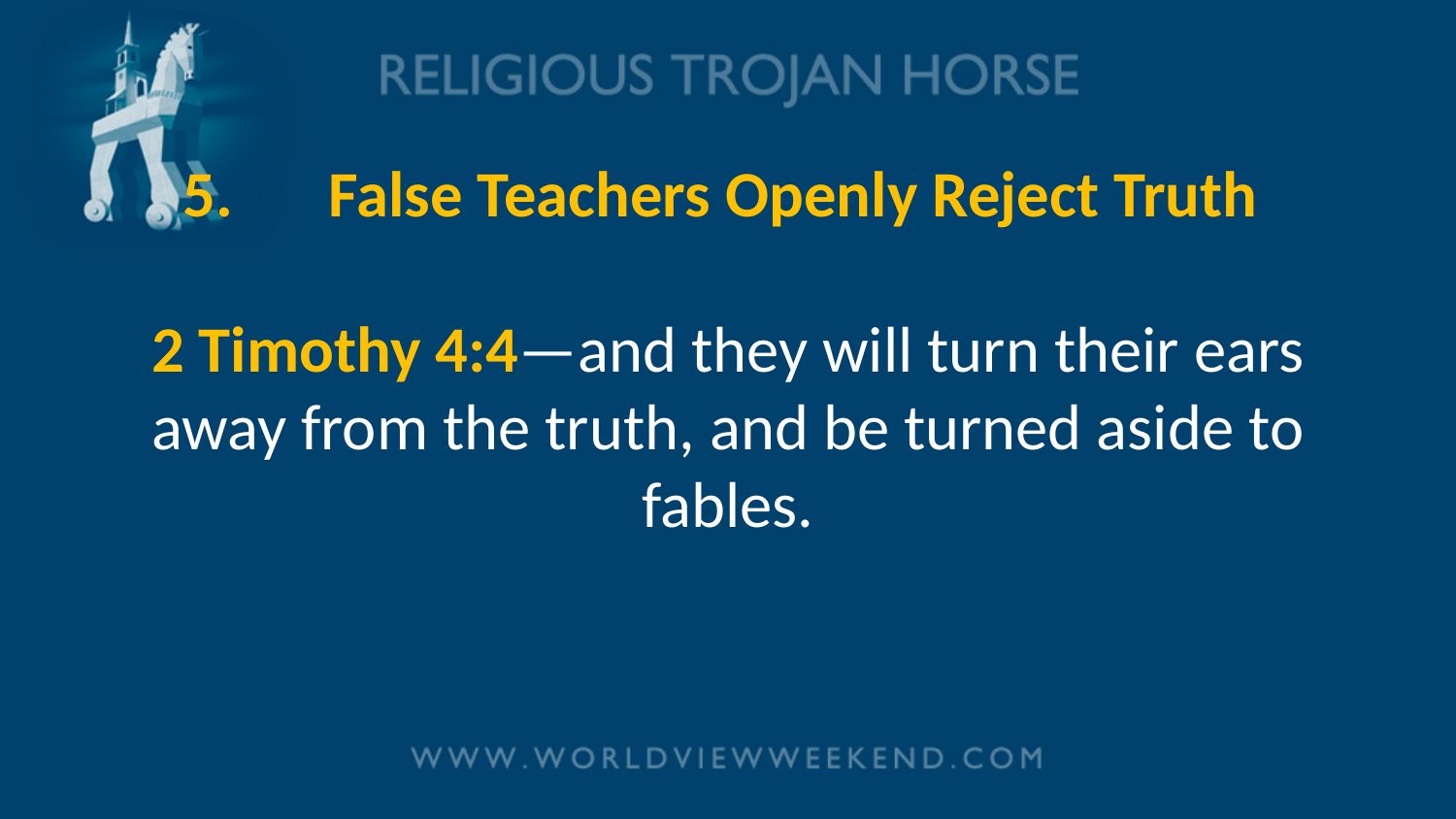

# 5.	False Teachers Openly Reject Truth 2 Timothy 4:4—and they will turn their ears away from the truth, and be turned aside to fables.